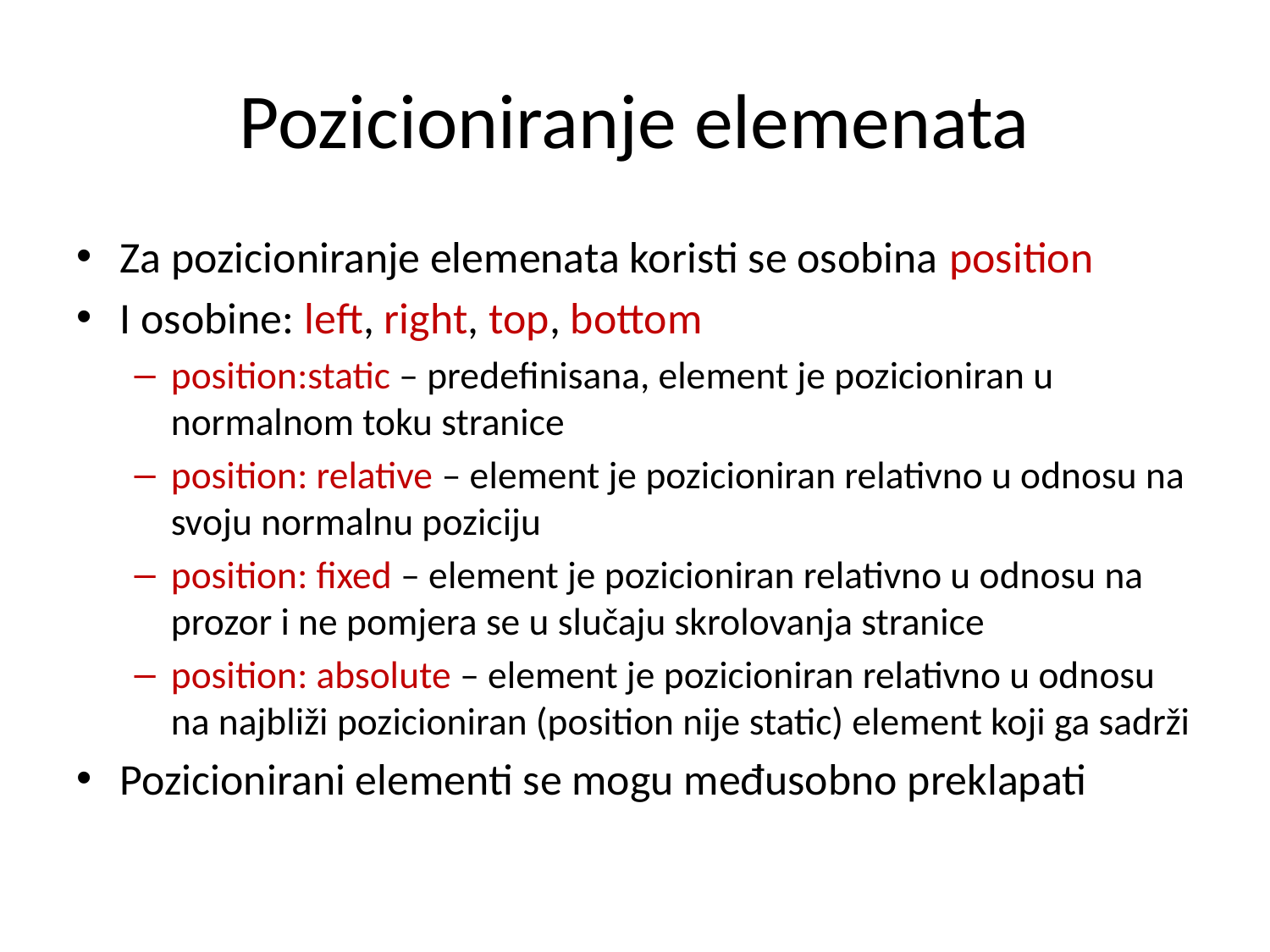

# Pozicioniranje elemenata
Za pozicioniranje elemenata koristi se osobina position
I osobine: left, right, top, bottom
position:static – predefinisana, element je pozicioniran u normalnom toku stranice
position: relative – element je pozicioniran relativno u odnosu na svoju normalnu poziciju
position: fixed – element je pozicioniran relativno u odnosu na prozor i ne pomjera se u slučaju skrolovanja stranice
position: absolute – element je pozicioniran relativno u odnosu na najbliži pozicioniran (position nije static) element koji ga sadrži
Pozicionirani elementi se mogu međusobno preklapati